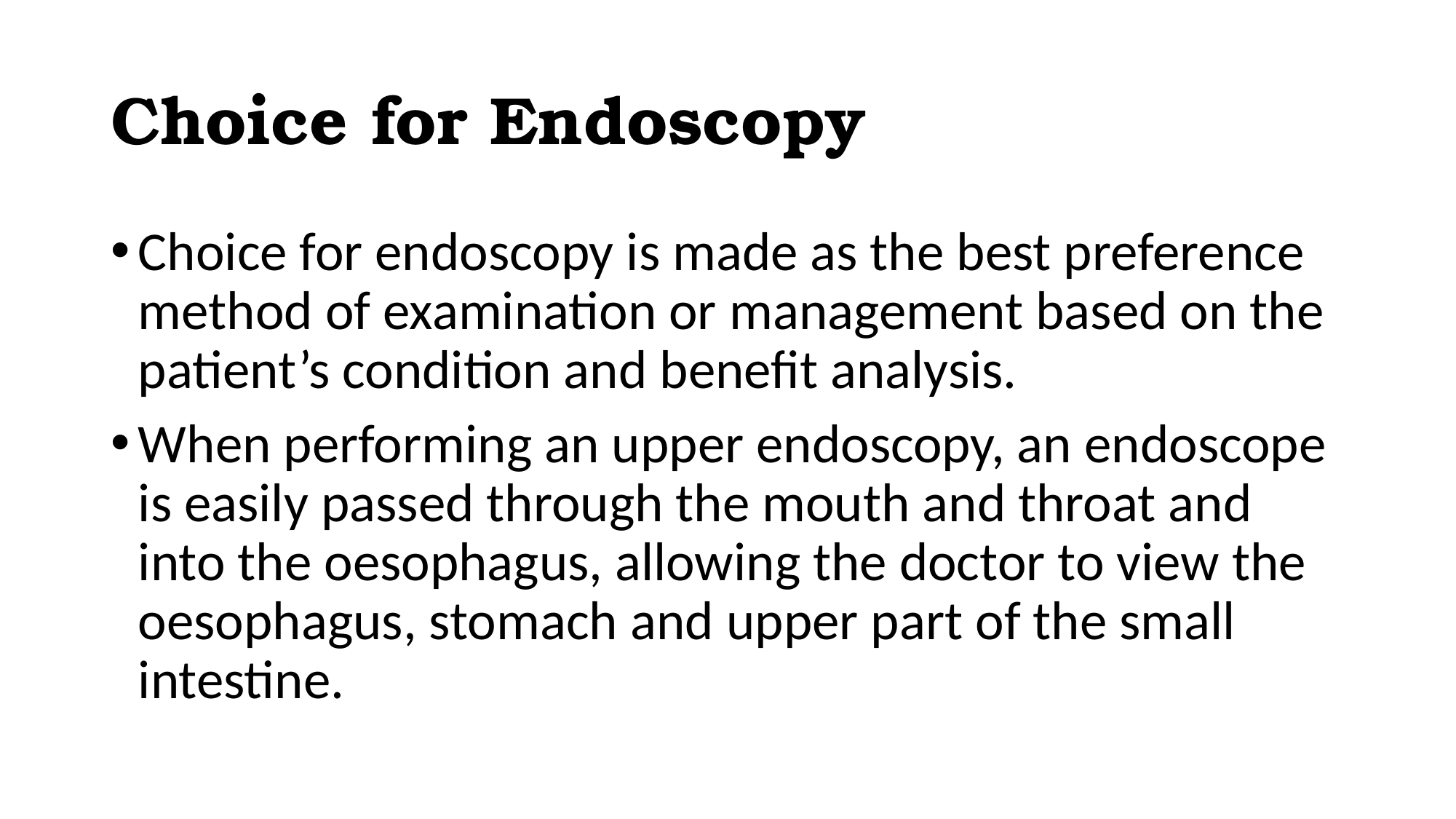

# Choice for Endoscopy
Choice for endoscopy is made as the best preference method of examination or management based on the patient’s condition and benefit analysis.
When performing an upper endoscopy, an endoscope is easily passed through the mouth and throat and into the oesophagus, allowing the doctor to view the oesophagus, stomach and upper part of the small intestine.